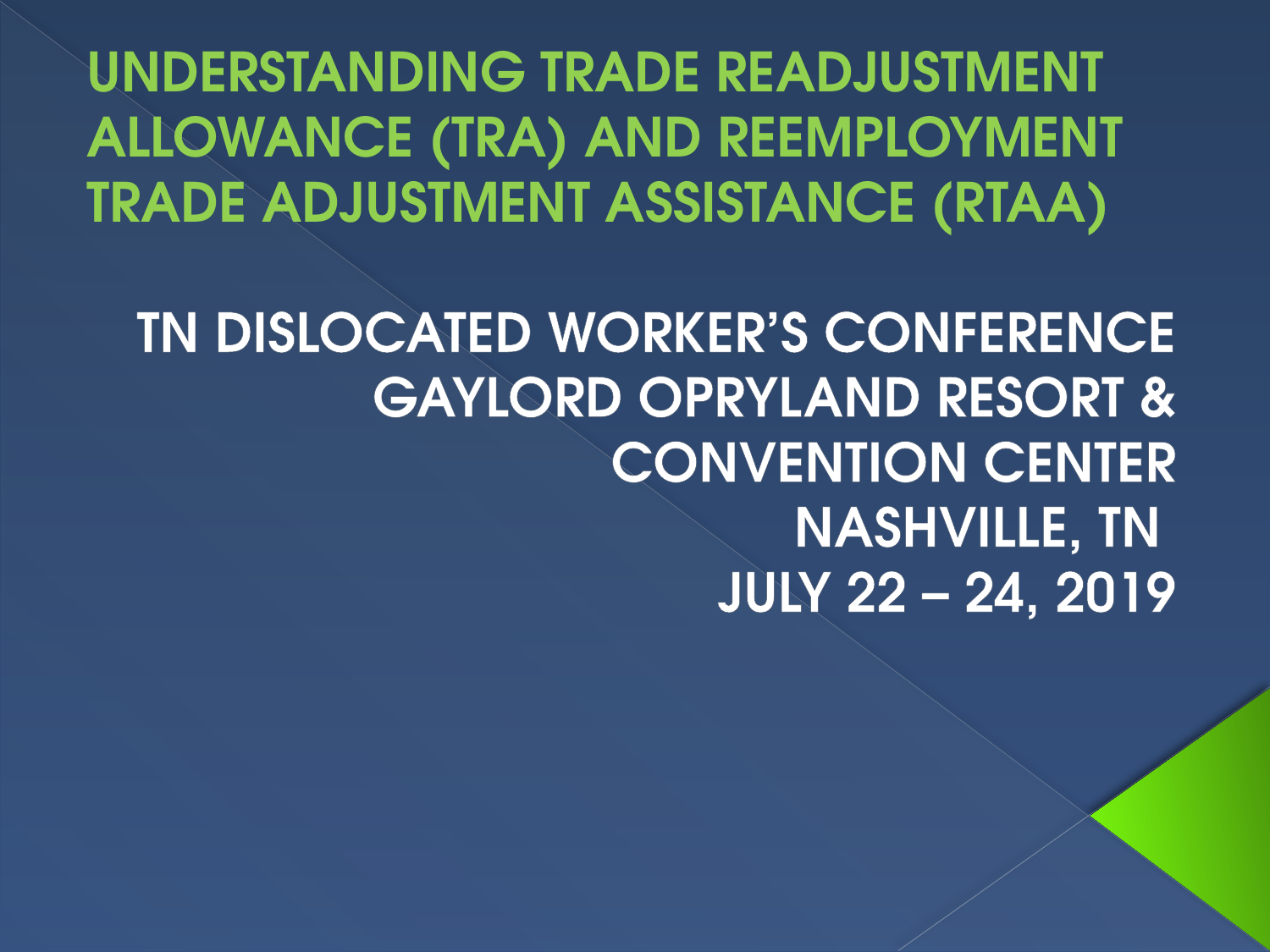

#
UNDERSTANDING TRADE READJUSTMENT ALLOWANCE (TRA) AND REEMPLOYMENT TRADE ADJUSTMENT ASSISTANCE (RTAA)

TN DISLOCATED WORKER’S CONFERENCE
GAYLORD OPRYLAND RESORT & CONVENTION CENTER
NASHVILLE, TN
JULY 22 – 24, 2019